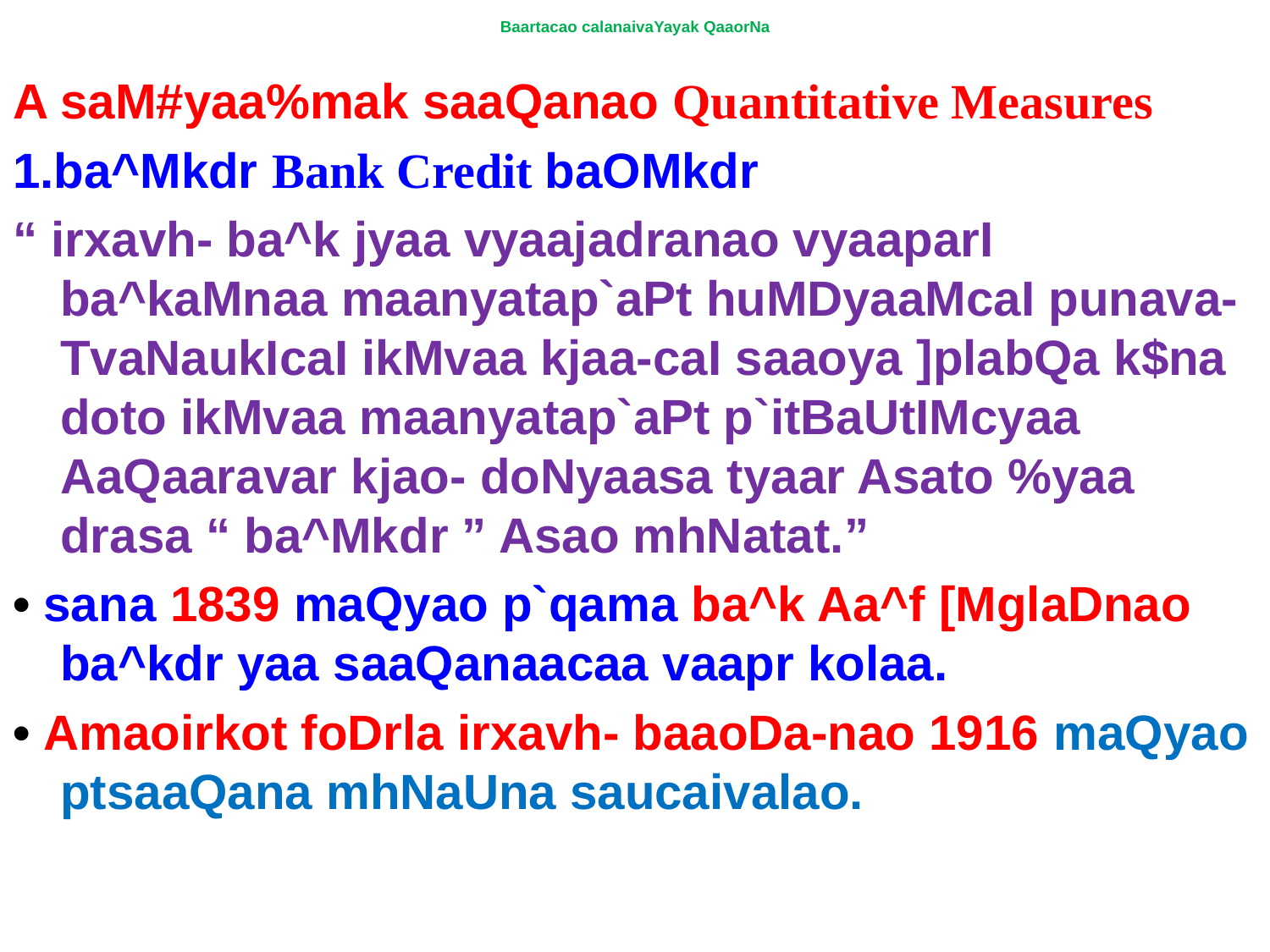

# Baartacao calanaivaYayak QaaorNa
A saM#yaa%mak saaQanao Quantitative Measures
1.ba^Mkdr Bank Credit baOMkdr
“ irxavh- ba^k jyaa vyaajadranao vyaaparI ba^kaMnaa maanyatap`aPt huMDyaaMcaI punava-TvaNaukIcaI ikMvaa kjaa-caI saaoya ]plabQa k$na doto ikMvaa maanyatap`aPt p`itBaUtIMcyaa AaQaaravar kjao- doNyaasa tyaar Asato %yaa drasa “ ba^Mkdr ” Asao mhNatat.”
• sana 1839 maQyao p`qama ba^k Aa^f [MglaDnao ba^kdr yaa saaQanaacaa vaapr kolaa.
• Amaoirkot foDrla irxavh- baaoDa-nao 1916 maQyao ptsaaQana mhNaUna saucaivalao.